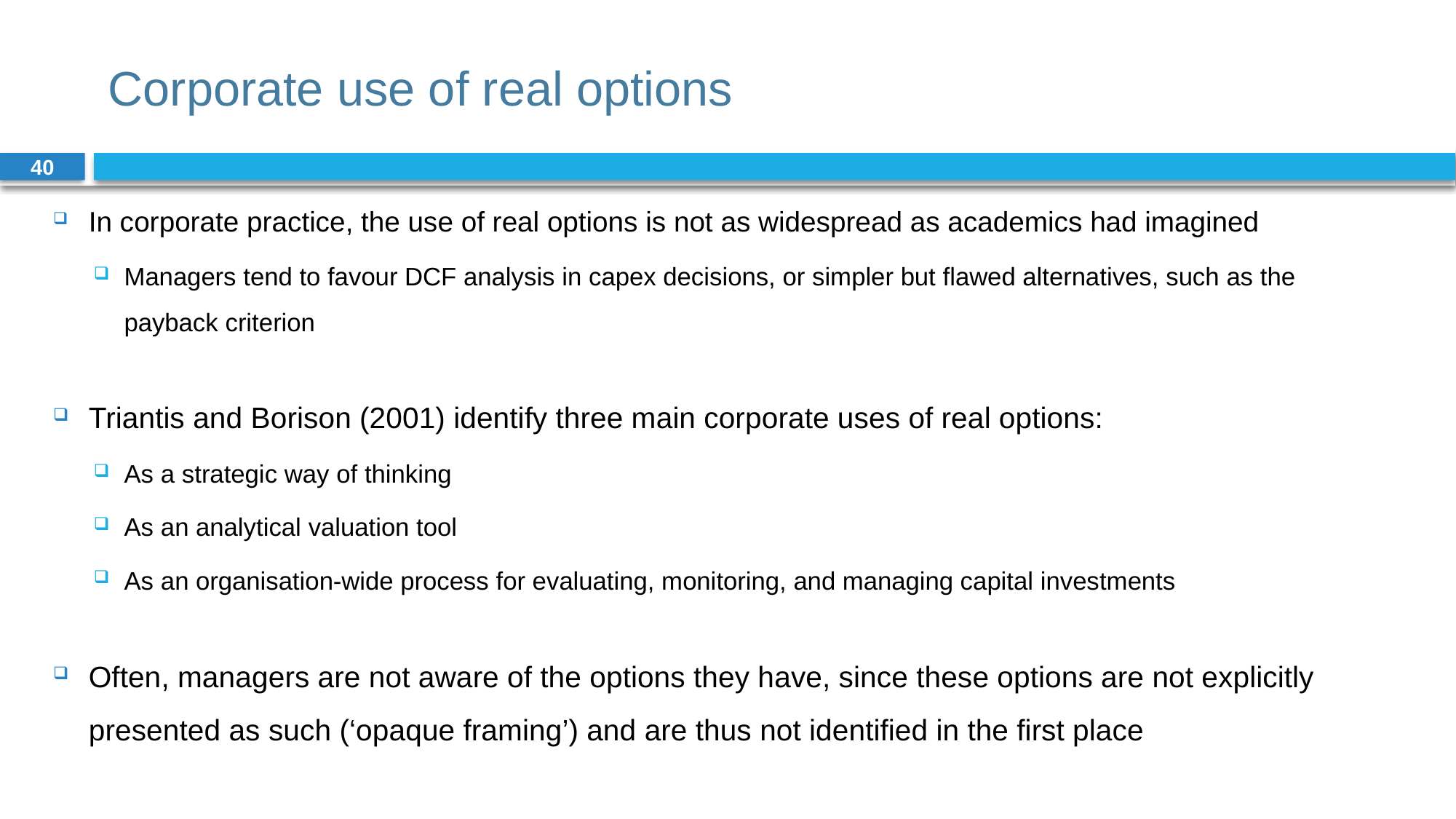

# Corporate use of real options
40
In corporate practice, the use of real options is not as widespread as academics had imagined
Managers tend to favour DCF analysis in capex decisions, or simpler but flawed alternatives, such as the payback criterion

Triantis and Borison (2001) identify three main corporate uses of real options:
As a strategic way of thinking
As an analytical valuation tool
As an organisation-wide process for evaluating, monitoring, and managing capital investments

Often, managers are not aware of the options they have, since these options are not explicitly presented as such (‘opaque framing’) and are thus not identified in the first place